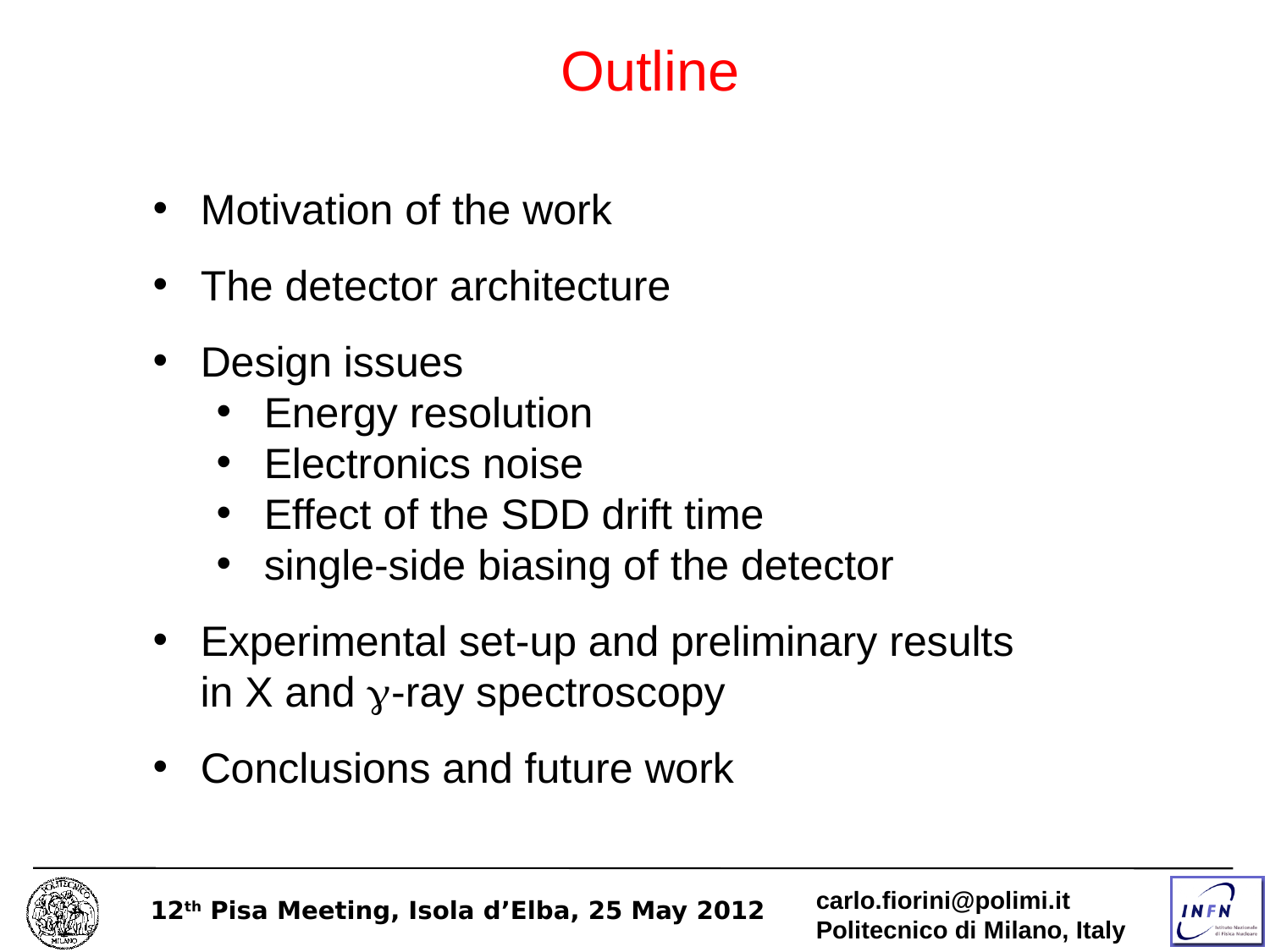

Outline
Motivation of the work
The detector architecture
Design issues
Energy resolution
Electronics noise
Effect of the SDD drift time
single-side biasing of the detector
Experimental set-up and preliminary results
    in X and γ-ray spectroscopy
Conclusions and future work